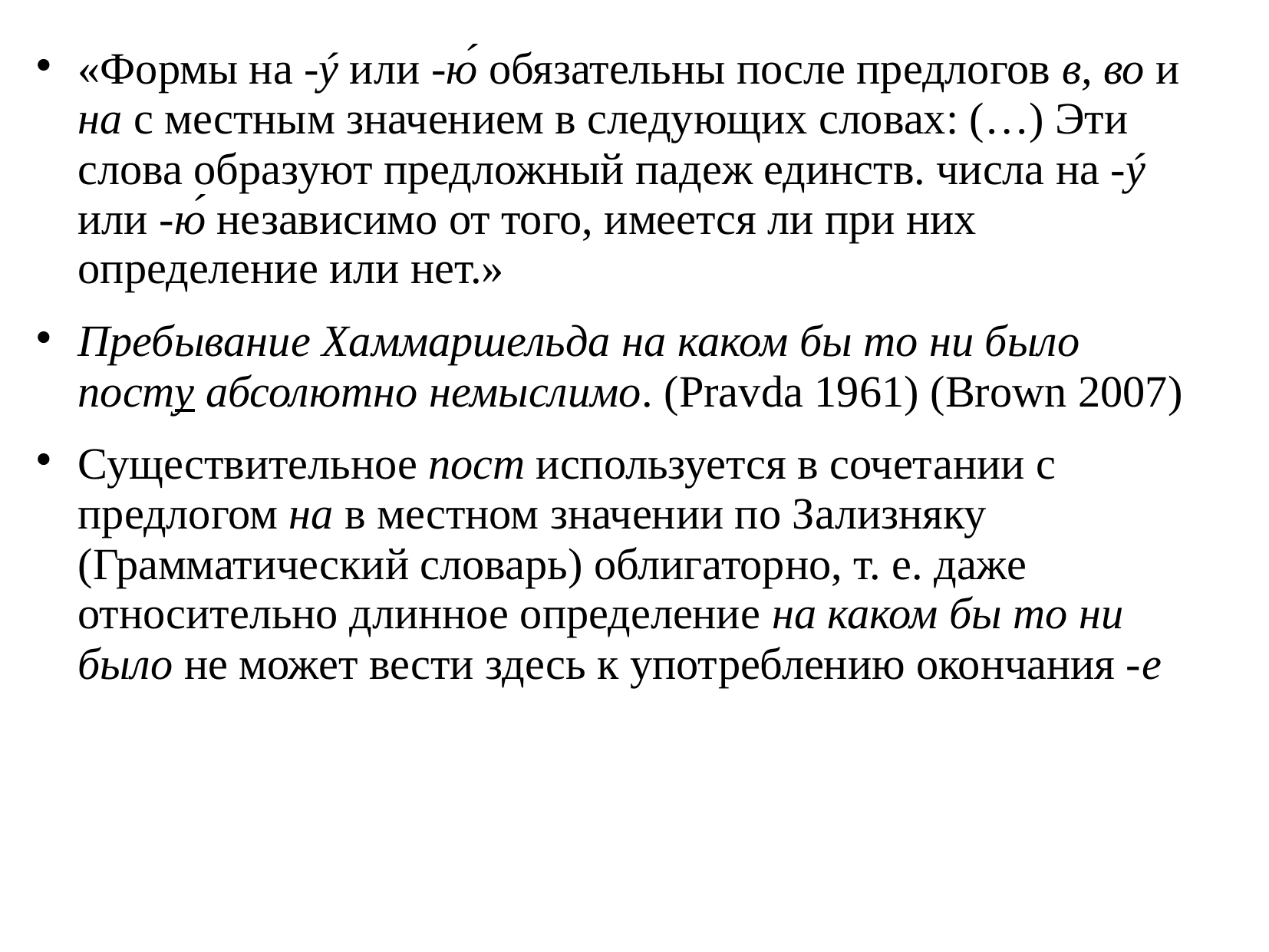

# «Формы на -ý или -ю́ обязательны после предлогов в, во и на с местным значением в следующих словах: (…) Эти слова образуют предложный падеж единств. числа на -ý или -ю́ независимо от того, имеется ли при них определение или нет.»
Пребывание Хаммаршельда на каком бы то ни было посту абсолютно немыслимо. (Pravda 1961) (Brown 2007)
Существительное пост используется в сочетании с предлогом на в местном значении по Зализняку (Грамматический словарь) облигаторно, т. е. даже относительно длинное определение на каком бы то ни было не может вести здесь к употреблению окончания -е